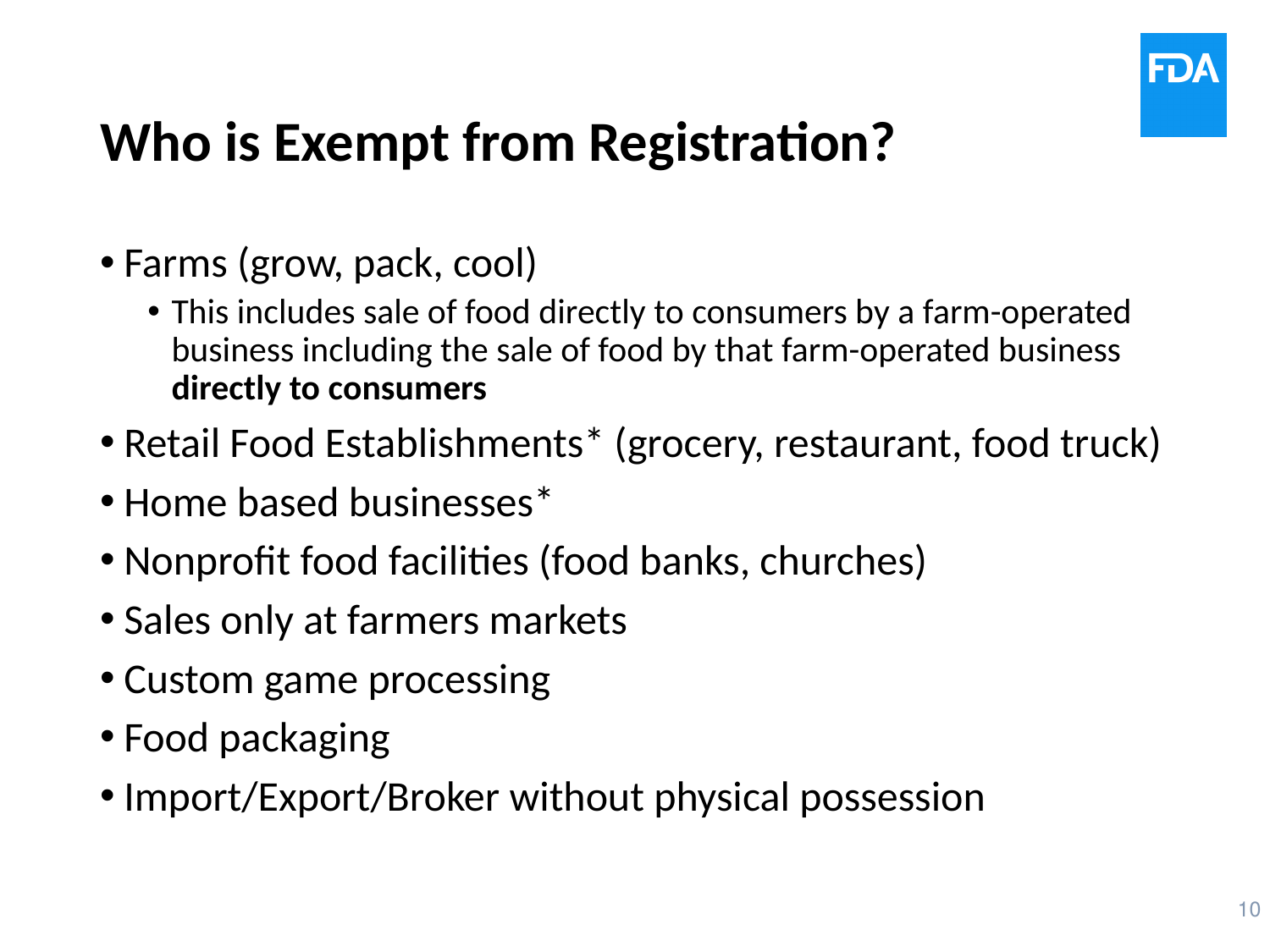

# Who is Exempt from Registration?
Farms (grow, pack, cool)
This includes sale of food directly to consumers by a farm-operated business including the sale of food by that farm-operated business directly to consumers
Retail Food Establishments* (grocery, restaurant, food truck)
Home based businesses*
Nonprofit food facilities (food banks, churches)
Sales only at farmers markets
Custom game processing
Food packaging
Import/Export/Broker without physical possession